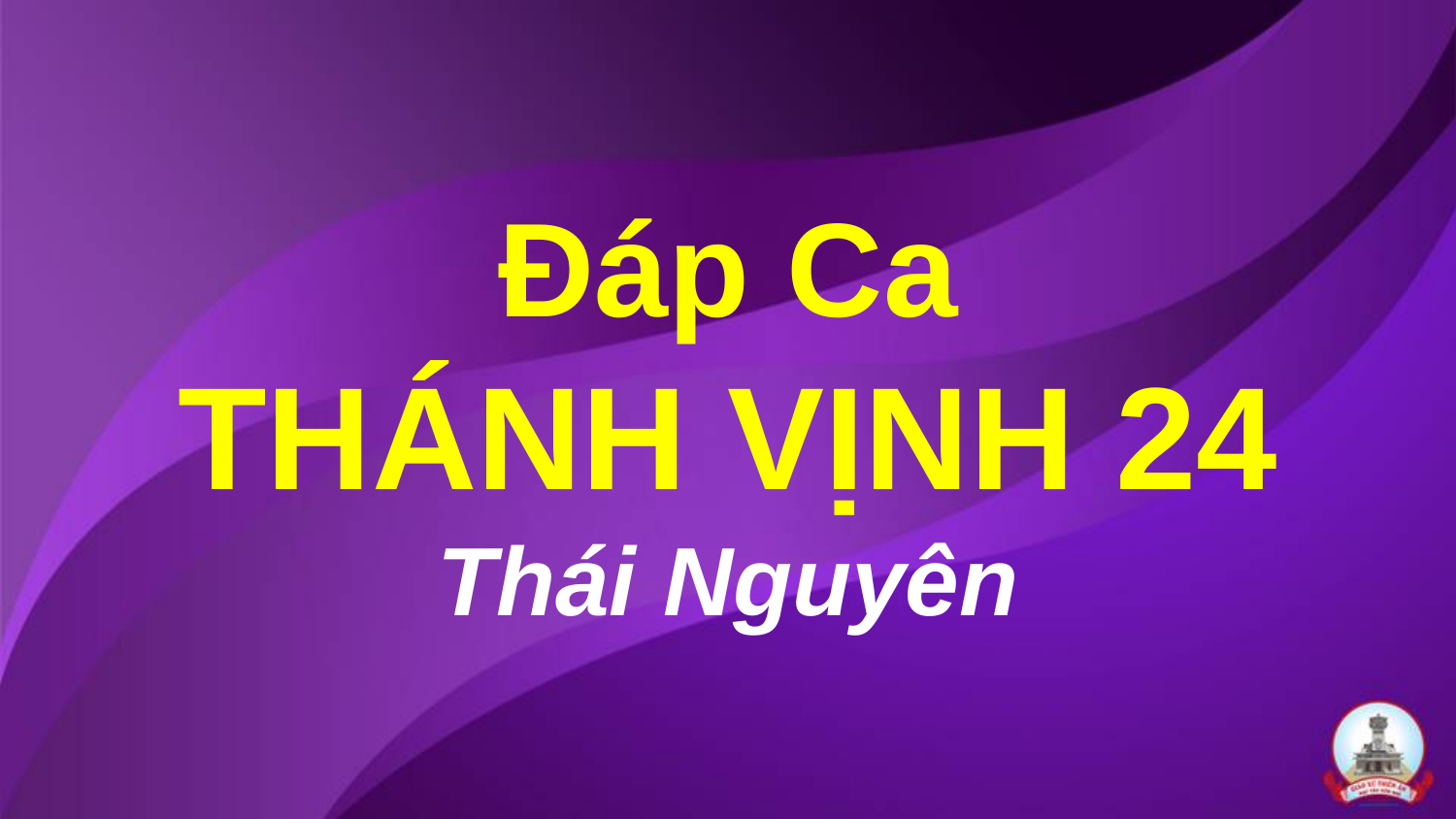

# Đáp Ca THÁNH VỊNH 24 Thái Nguyên